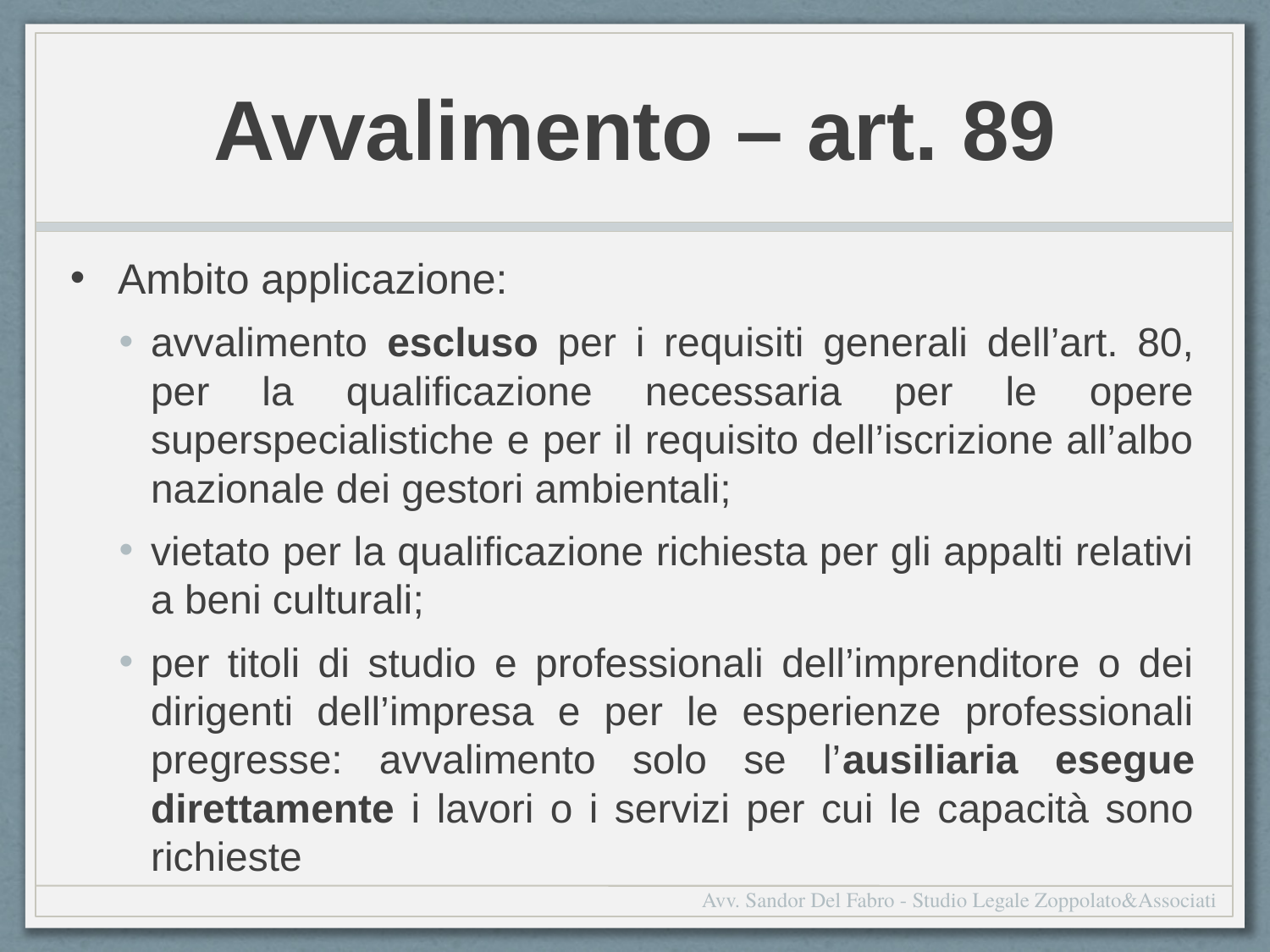

# Avvalimento – art. 89
Ambito applicazione:
avvalimento escluso per i requisiti generali dell’art. 80, per la qualificazione necessaria per le opere superspecialistiche e per il requisito dell’iscrizione all’albo nazionale dei gestori ambientali;
vietato per la qualificazione richiesta per gli appalti relativi a beni culturali;
per titoli di studio e professionali dell’imprenditore o dei dirigenti dell’impresa e per le esperienze professionali pregresse: avvalimento solo se l’ausiliaria esegue direttamente i lavori o i servizi per cui le capacità sono richieste

Avv. Sandor Del Fabro - Studio Legale Zoppolato&Associati